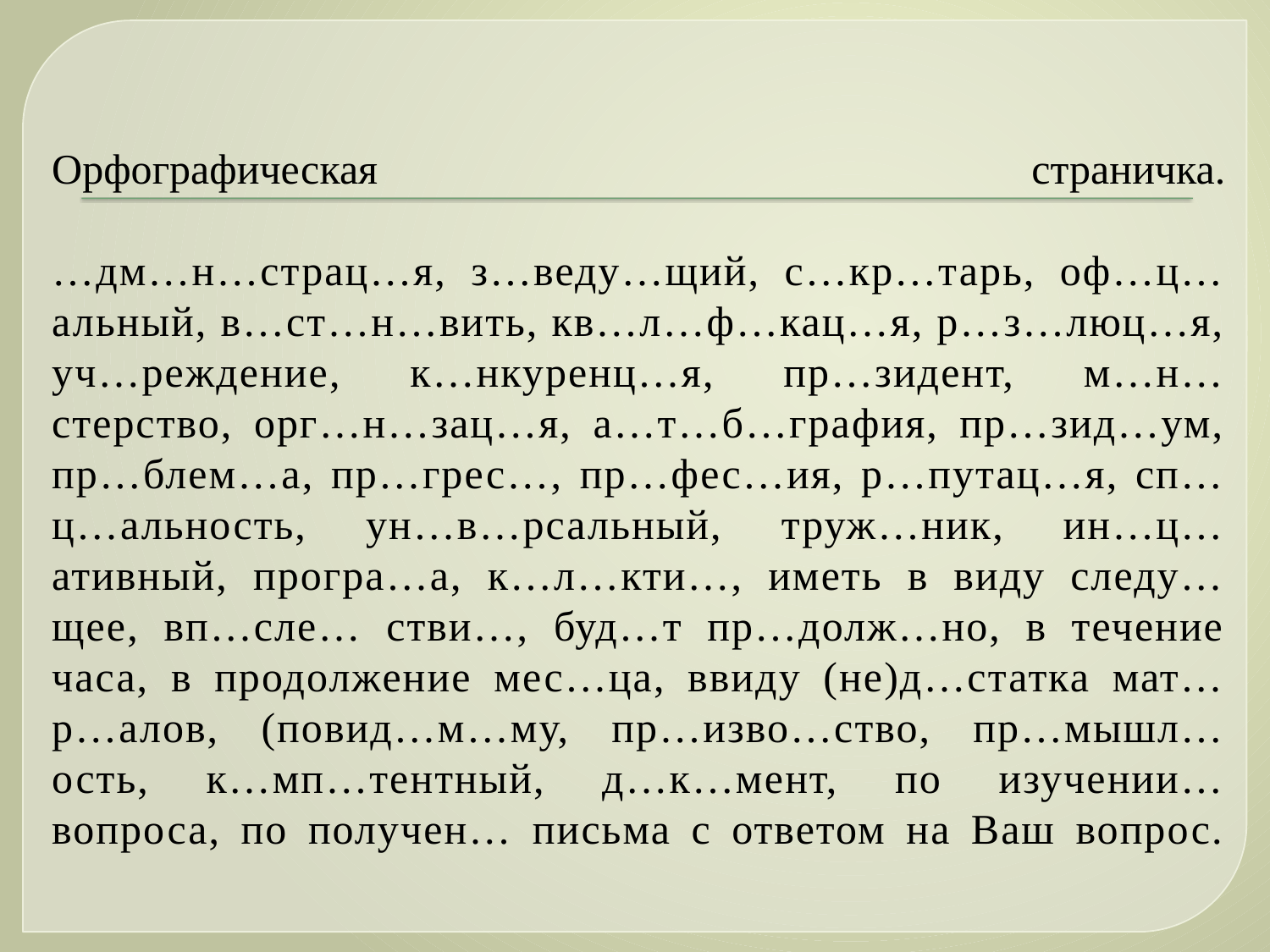

# Орфографическая страничка. …дм…н…страц…я, з…веду…щий, с…кр…тарь, оф…ц…альный, в…ст…н…вить, кв…л…ф…кац…я, р…з…люц…я, уч…реждение, к…нкуренц…я, пр…зидент, м…н…стерство, орг…н…зац…я, а…т…б…графия, пр…зид…ум, пр…блем…а, пр…грес…, пр…фес…ия, р…путац…я, сп…ц…альность, ун…в…рсальный, труж…ник, ин…ц…ативный, програ…а, к…л…кти…, иметь в виду следу…щее, вп…сле… стви…, буд…т пр…долж…но, в течение часа, в продолжение мес…ца, ввиду (не)д…статка мат…р…алов, (повид…м…му, пр…изво…ство, пр…мышл…ость, к…мп…тентный, д…к…мент, по изучении… вопроса, по получен… письма с ответом на Ваш вопрос.